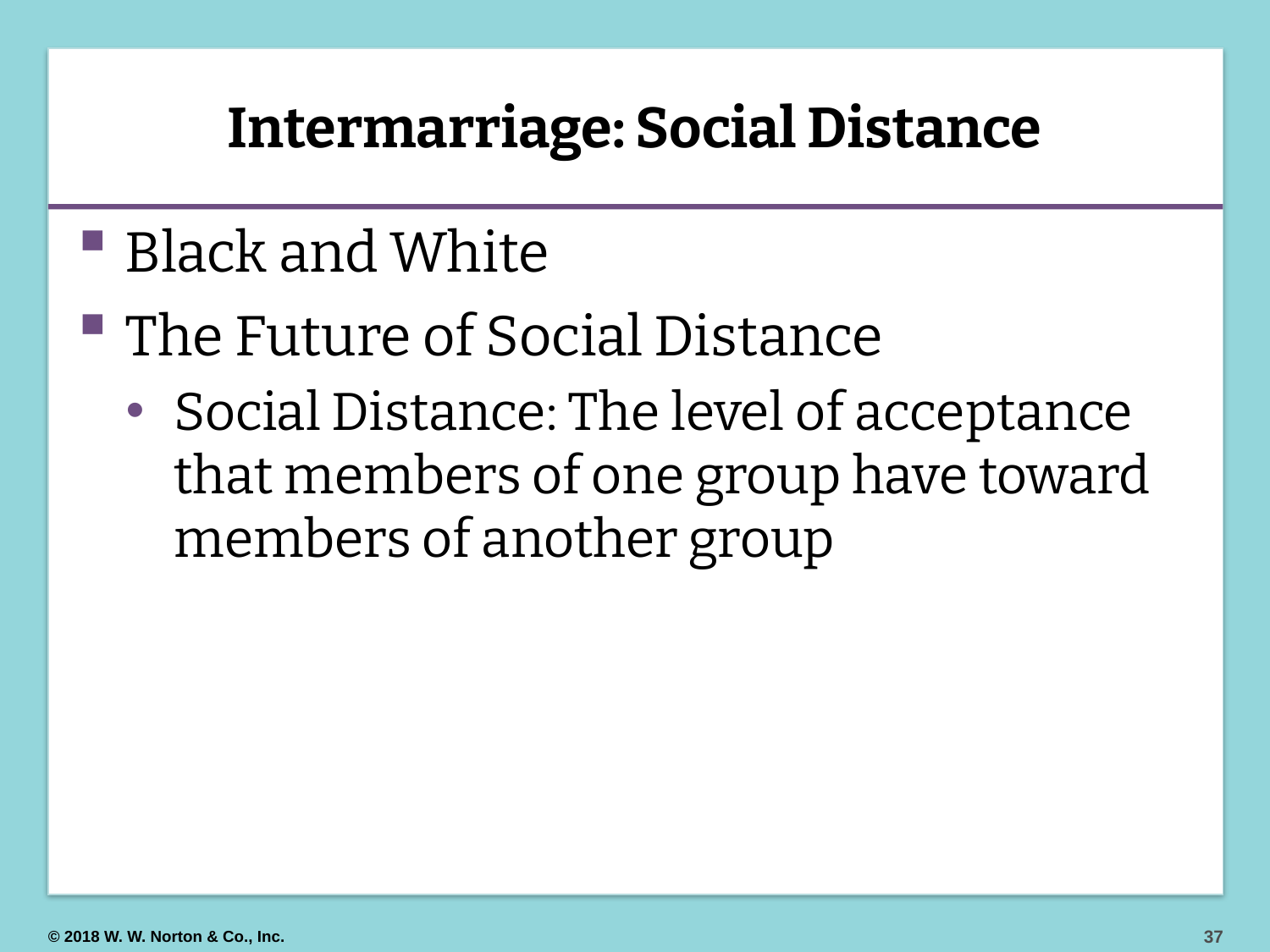

# Intermarriage: Social Distance
Black and White
The Future of Social Distance
Social Distance: The level of acceptance that members of one group have toward members of another group